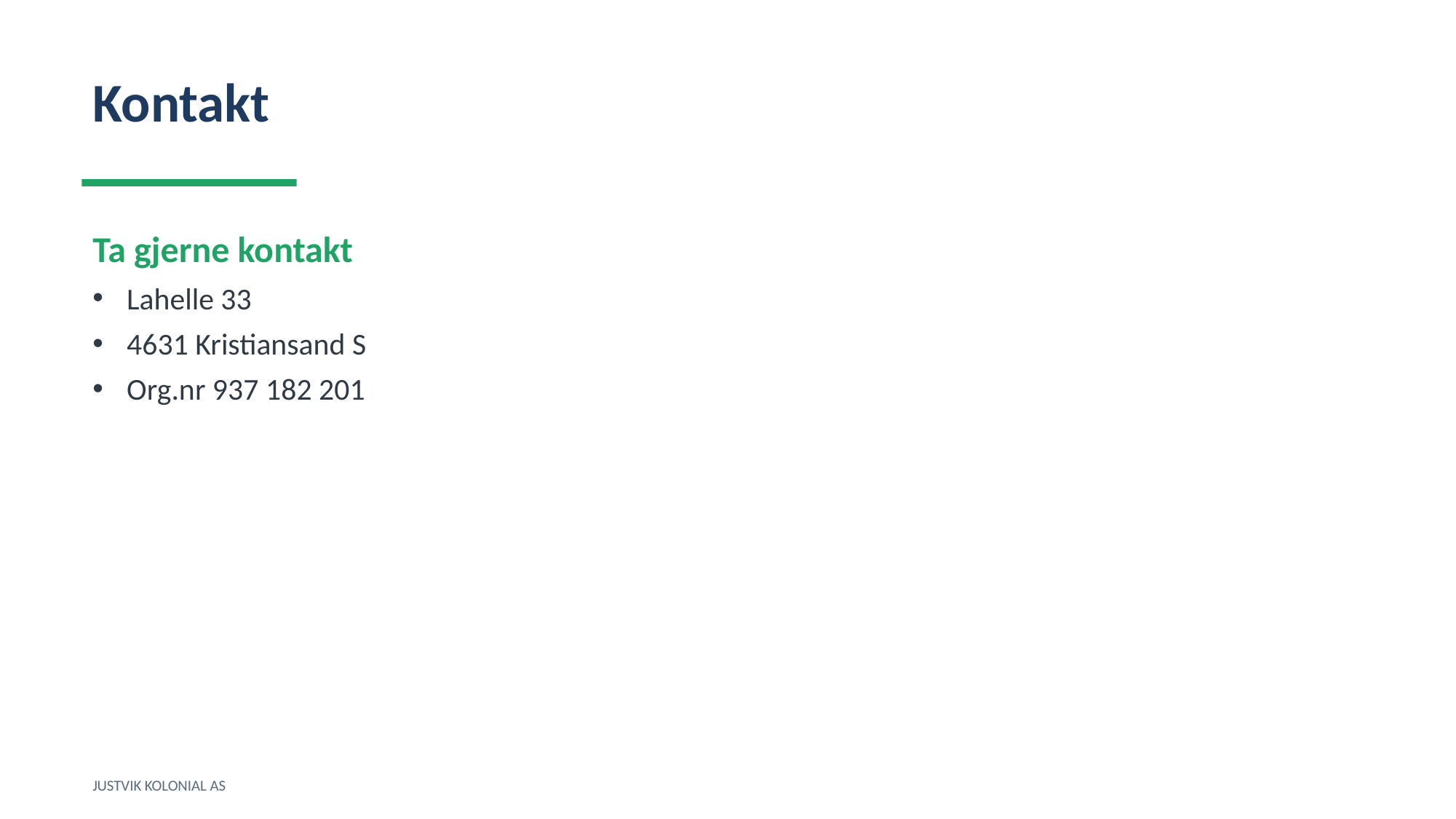

Kontakt

Ta gjerne kontakt
Lahelle 33
4631 Kristiansand S
Org.nr 937 182 201
JUSTVIK KOLONIAL AS